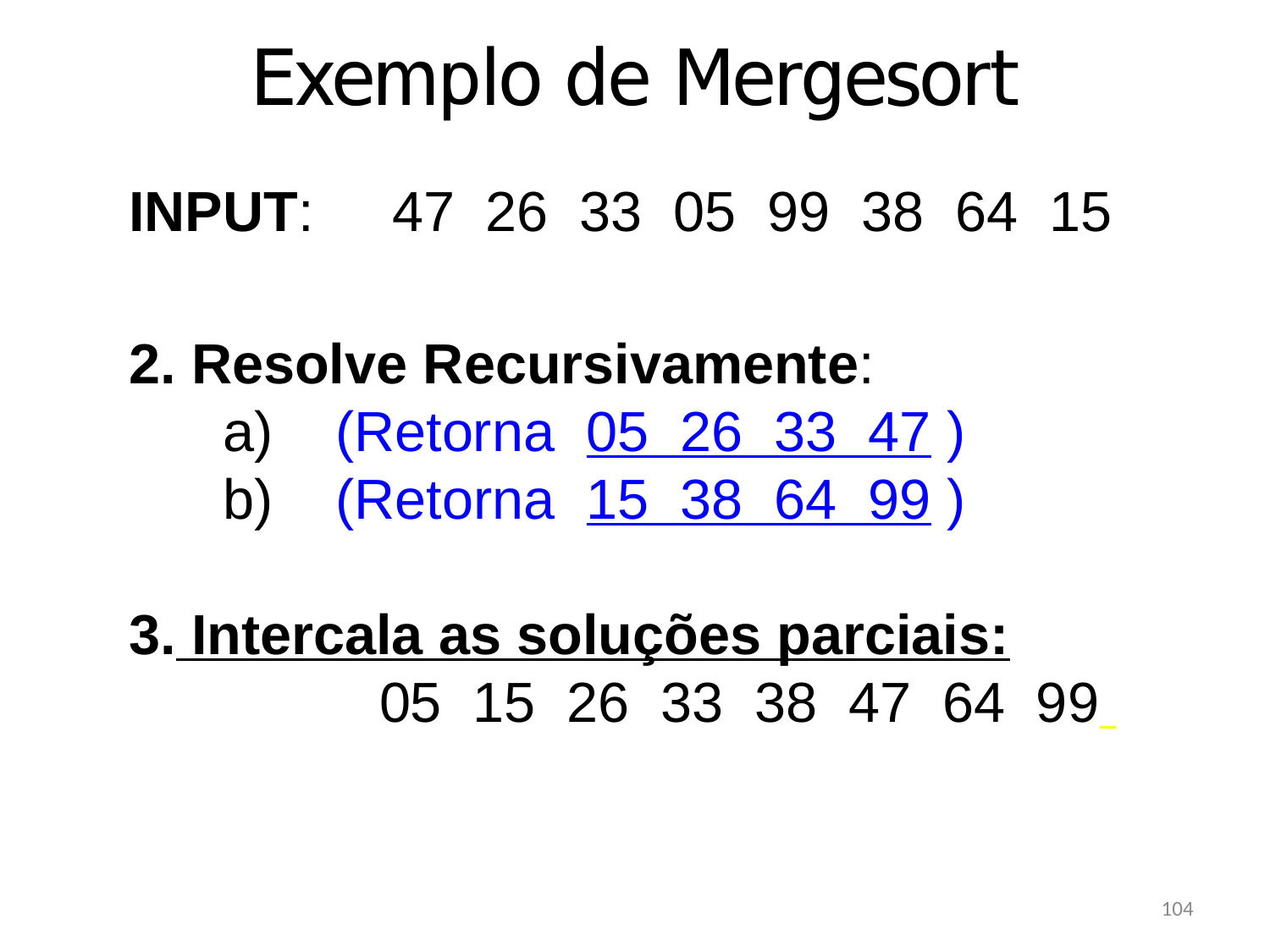

# Exemplo de Mergesort
INPUT:     47  26  33  05  99  38  64  15

2. Resolve Recursivamente:
      a)    (Retorna  05  26  33  47 )
      b)    (Retorna  15  38  64  99 )

3. Intercala as soluções parciais:
                05  15  26  33  38  47  64  99
104